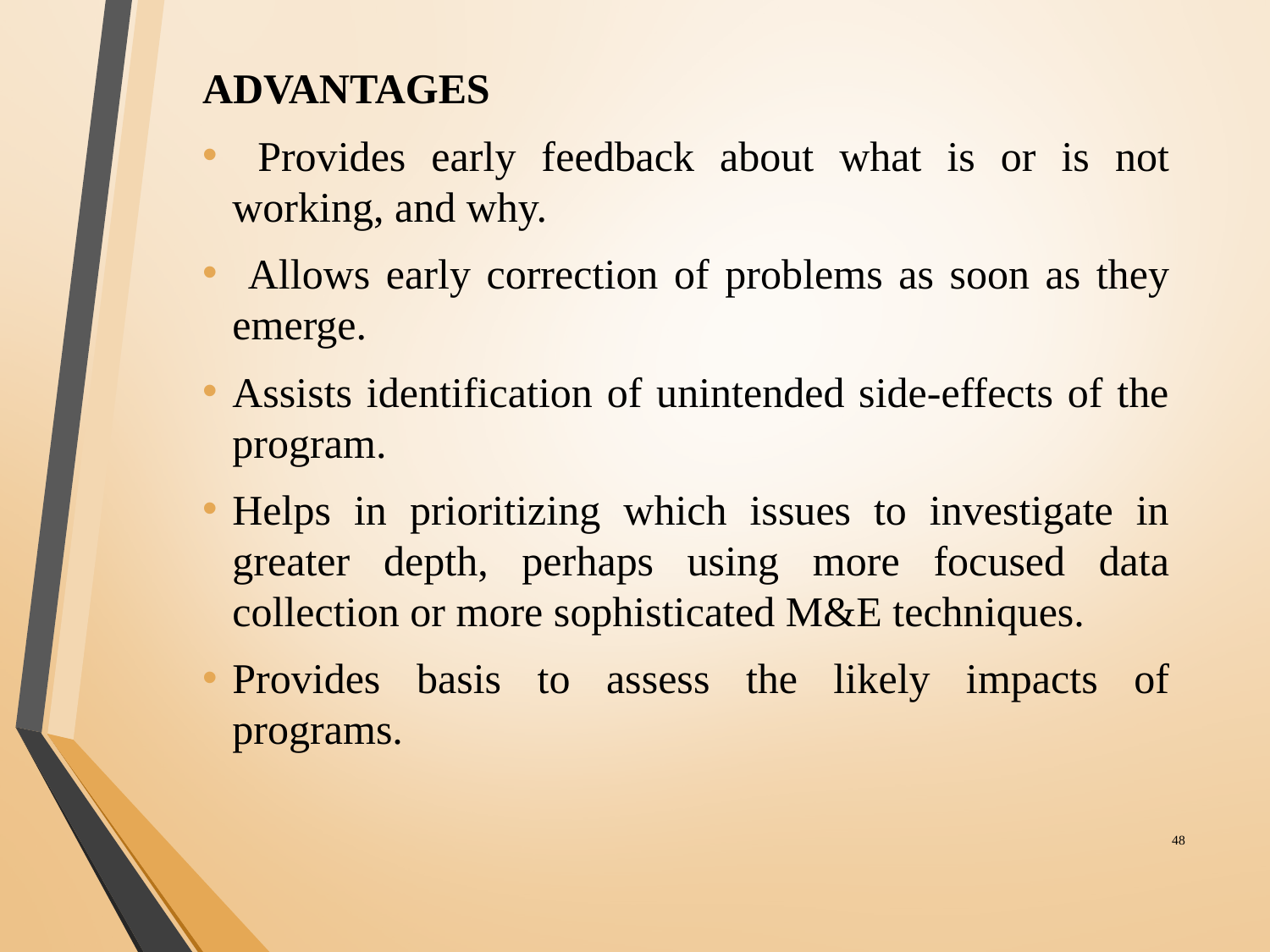

ADVANTAGES
 Provides early feedback about what is or is not working, and why.
 Allows early correction of problems as soon as they emerge.
Assists identification of unintended side-effects of the program.
Helps in prioritizing which issues to investigate in greater depth, perhaps using more focused data collection or more sophisticated M&E techniques.
Provides basis to assess the likely impacts of programs.

48